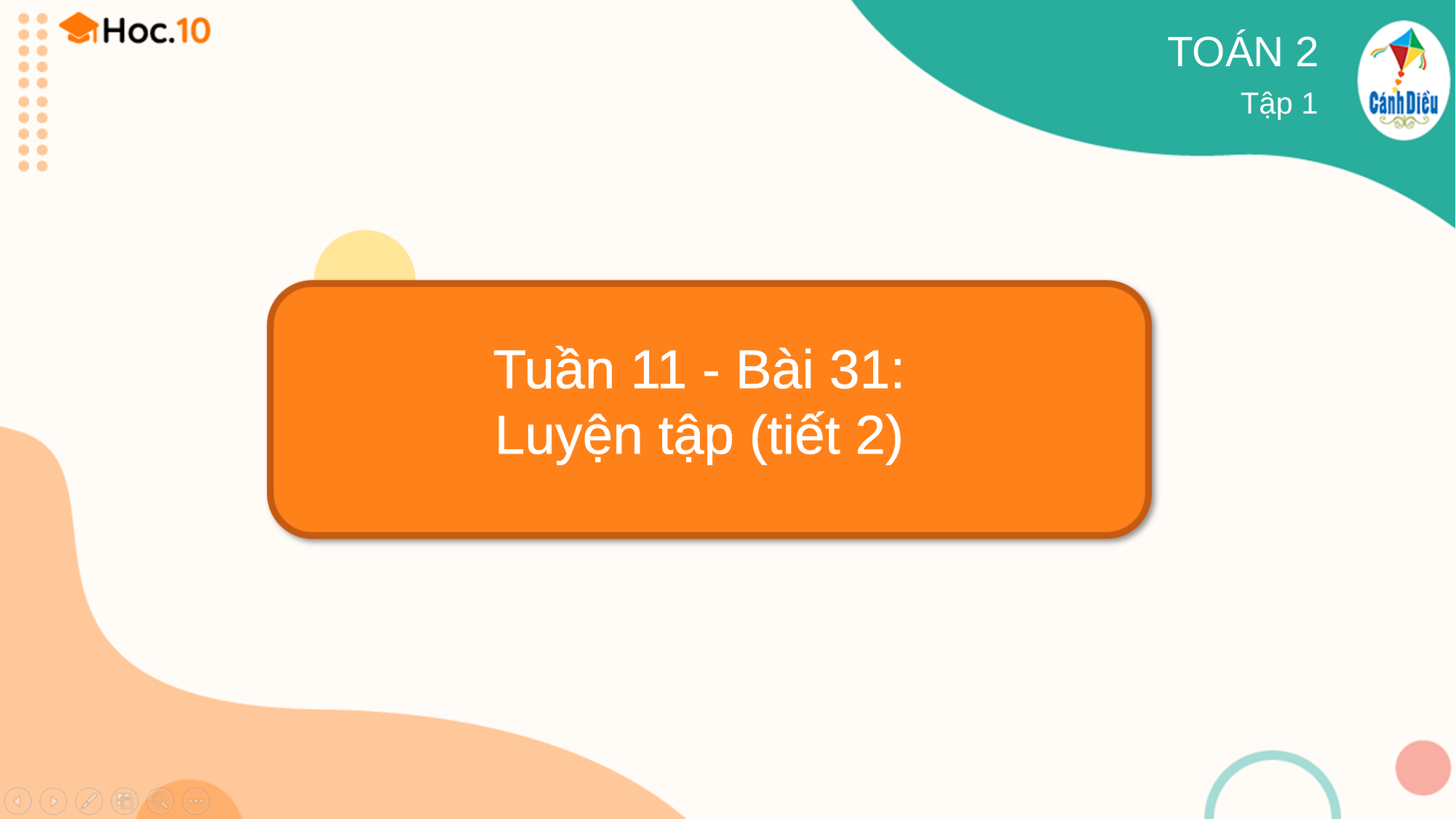

TOÁN 2
Tập 1
Tuần 11 - Bài 31:
Luyện tập (tiết 2)